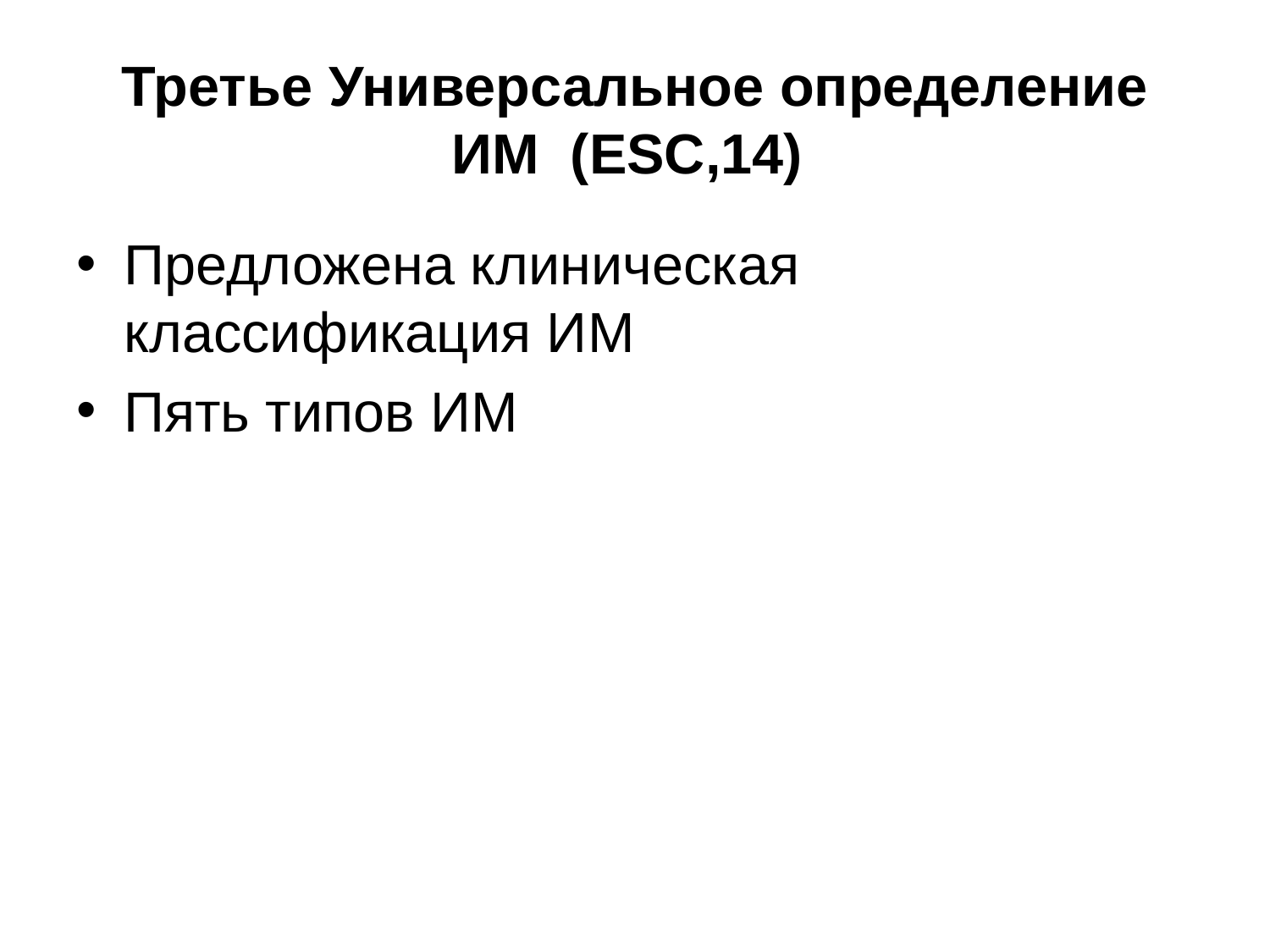

# Третье Универсальное определение ИМ  (ESC,14)
Предложена клиническая классификация ИМ
Пять типов ИМ